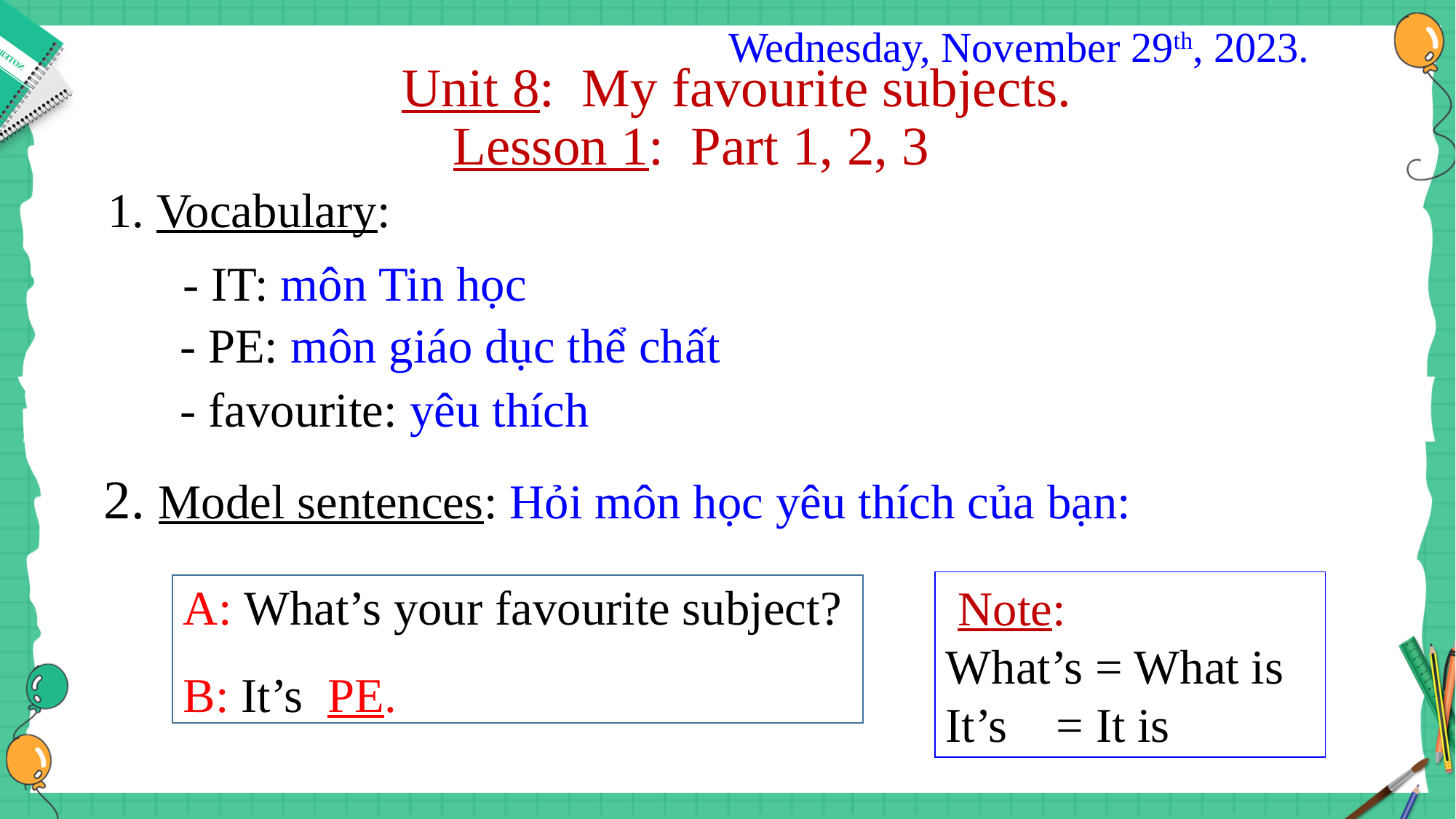

Wednesday, November 29th, 2023.
Unit 8:  My favourite subjects.
Lesson 1:  Part 1, 2, 3
1. Vocabulary:
- IT: môn Tin học
- PE: môn giáo dục thể chất
- favourite: yêu thích
2. Model sentences: Hỏi môn học yêu thích của bạn:

 Note:
What’s = What is
It’s    = It is
A: What’s your favourite subject?
B: It’s  PE.